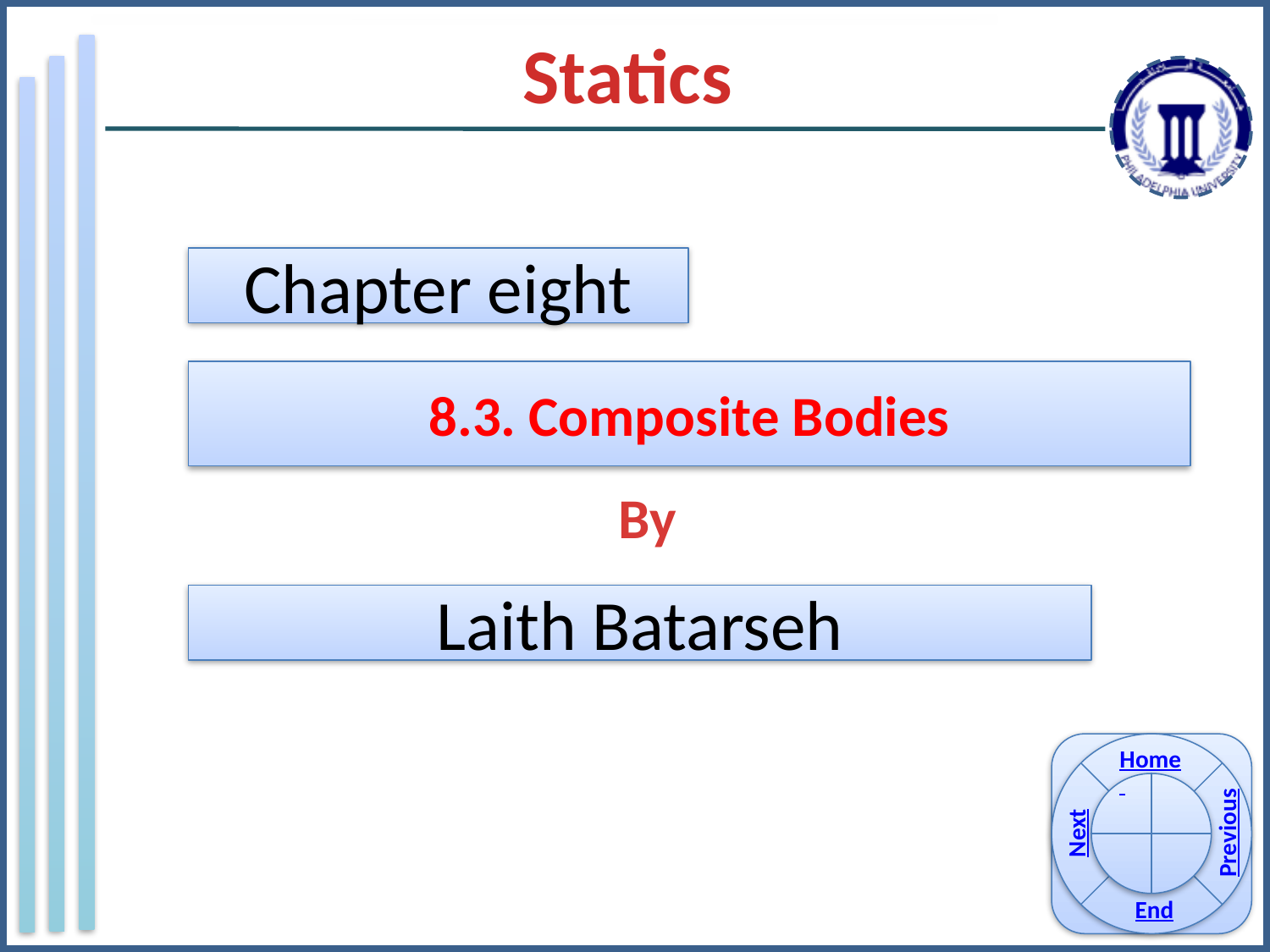

Statics

Chapter eight
8.3. Composite Bodies
By
Laith Batarseh

Home

Previous
Next
End